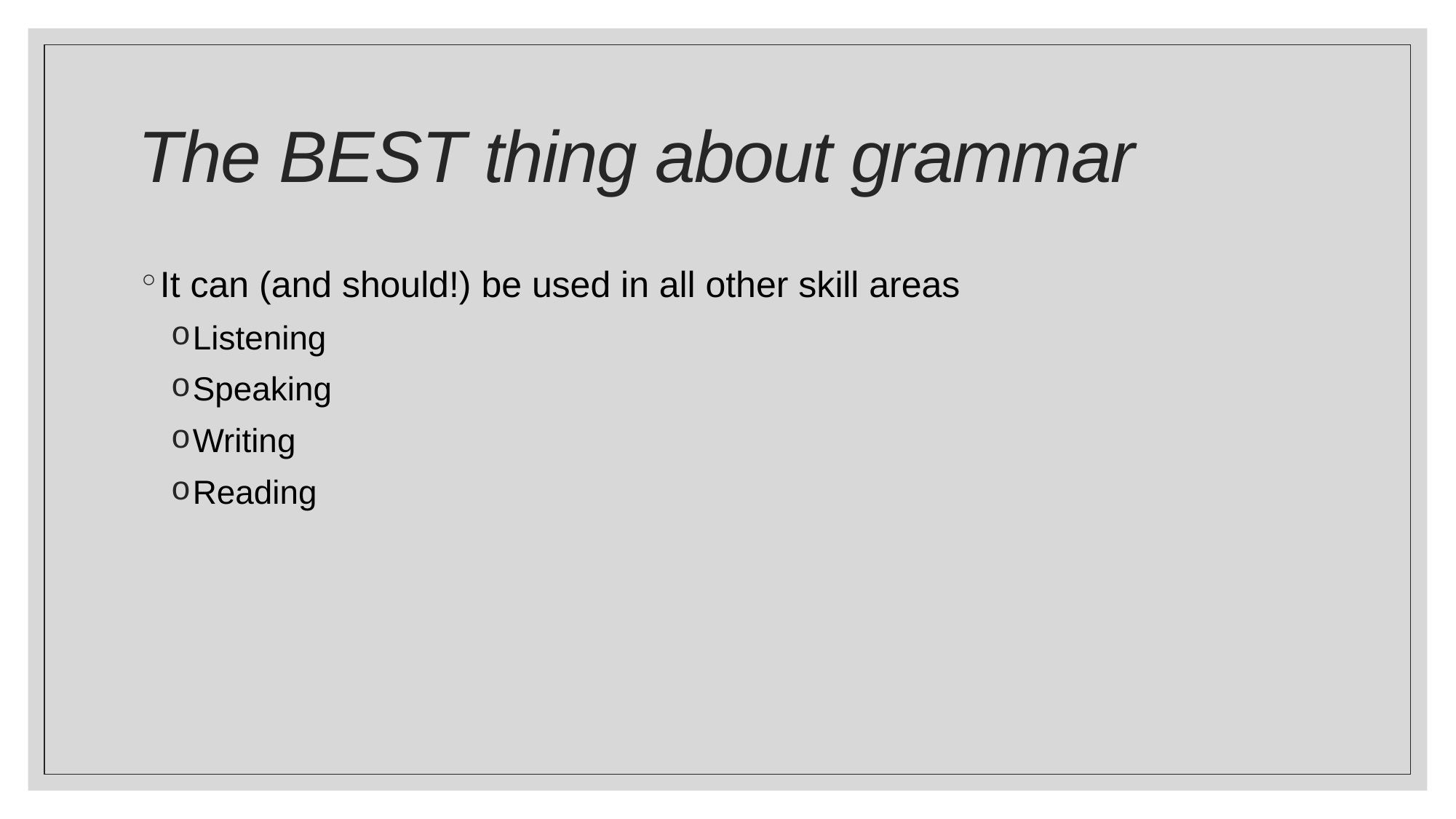

# The BEST thing about grammar
It can (and should!) be used in all other skill areas
Listening
Speaking
Writing
Reading